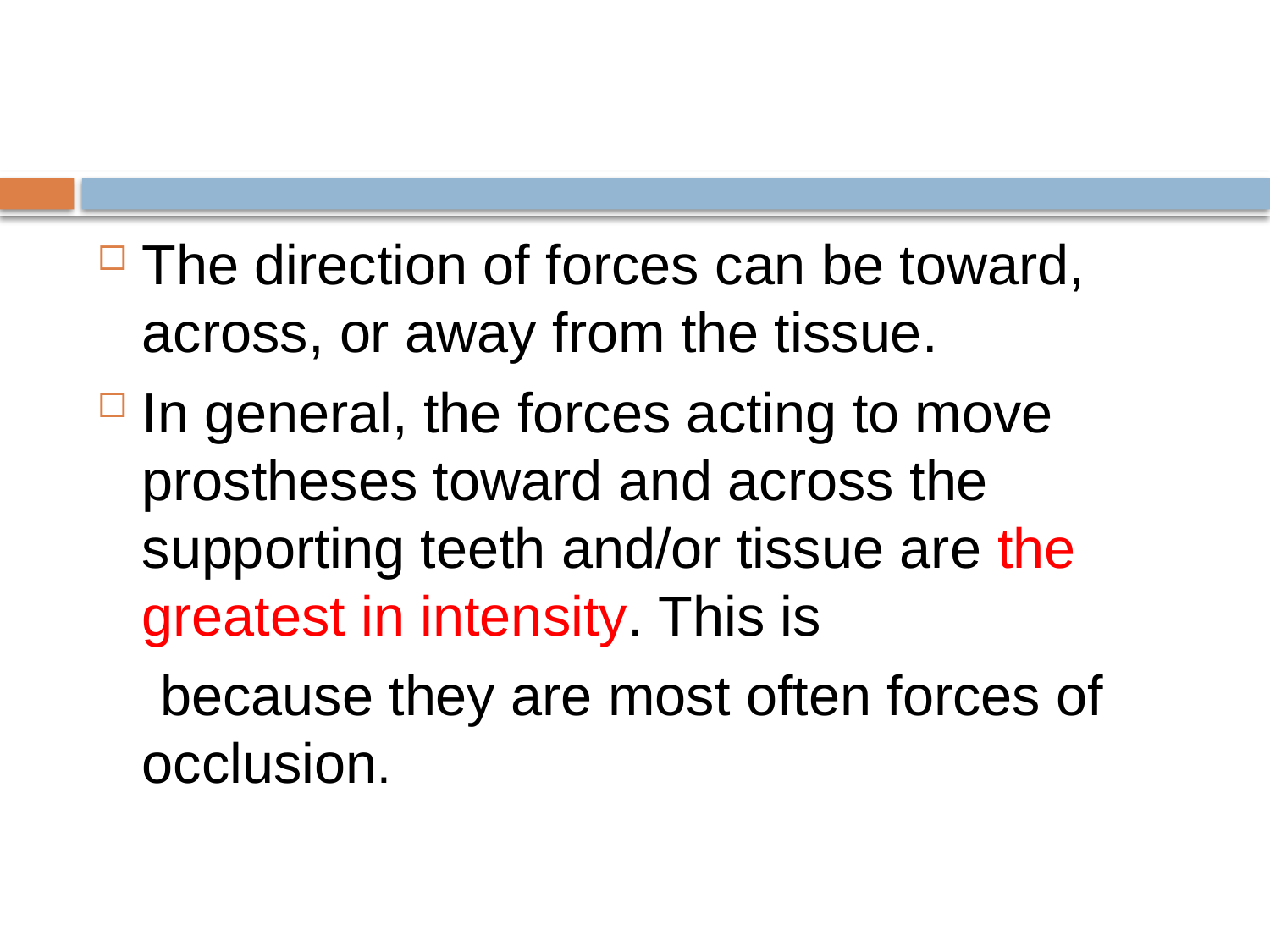

#
The direction of forces can be toward, across, or away from the tissue.
In general, the forces acting to move prostheses toward and across the supporting teeth and/or tissue are the greatest in intensity. This is
    because they are most often forces of occlusion.